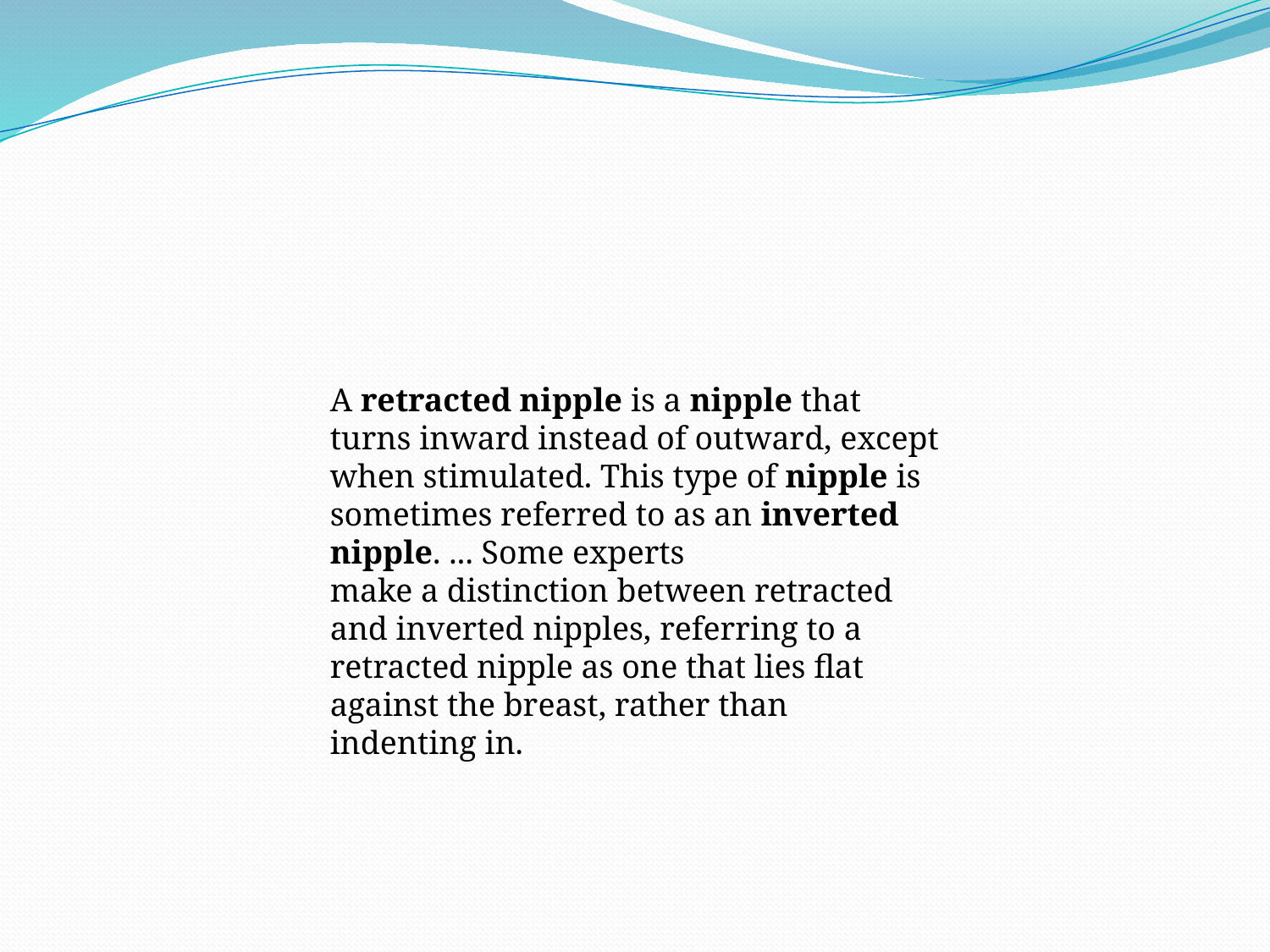

A retracted nipple is a nipple that turns inward instead of outward, except when stimulated. This type of nipple is sometimes referred to as an inverted nipple. ... Some experts
make a distinction between retracted and inverted nipples, referring to a retracted nipple as one that lies flat against the breast, rather than indenting in.